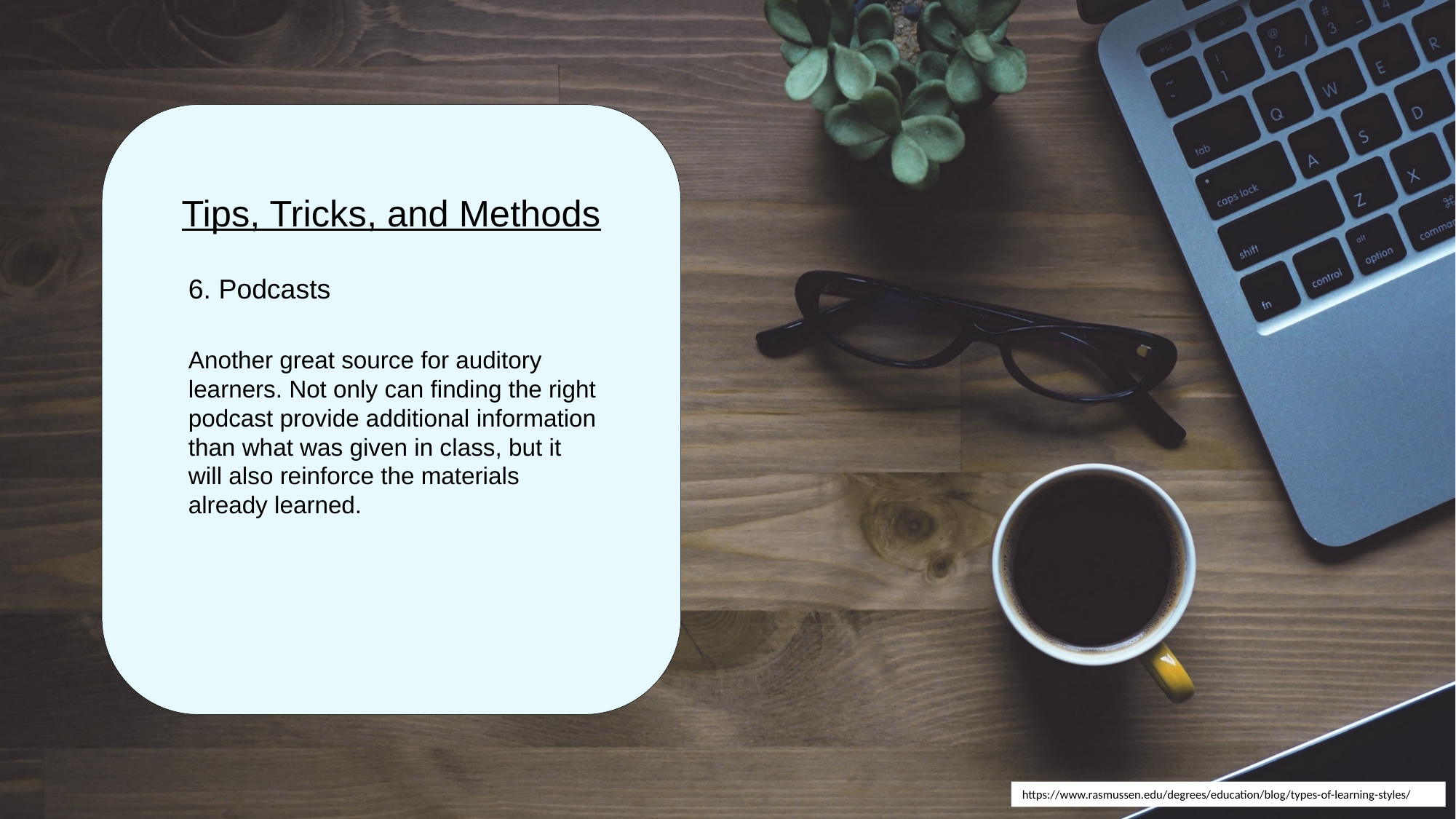

# Tips, Tricks, and Methods
6. Podcasts
Another great source for auditory learners. Not only can finding the right podcast provide additional information than what was given in class, but it will also reinforce the materials already learned.

https://www.rasmussen.edu/degrees/education/blog/types-of-learning-styles/